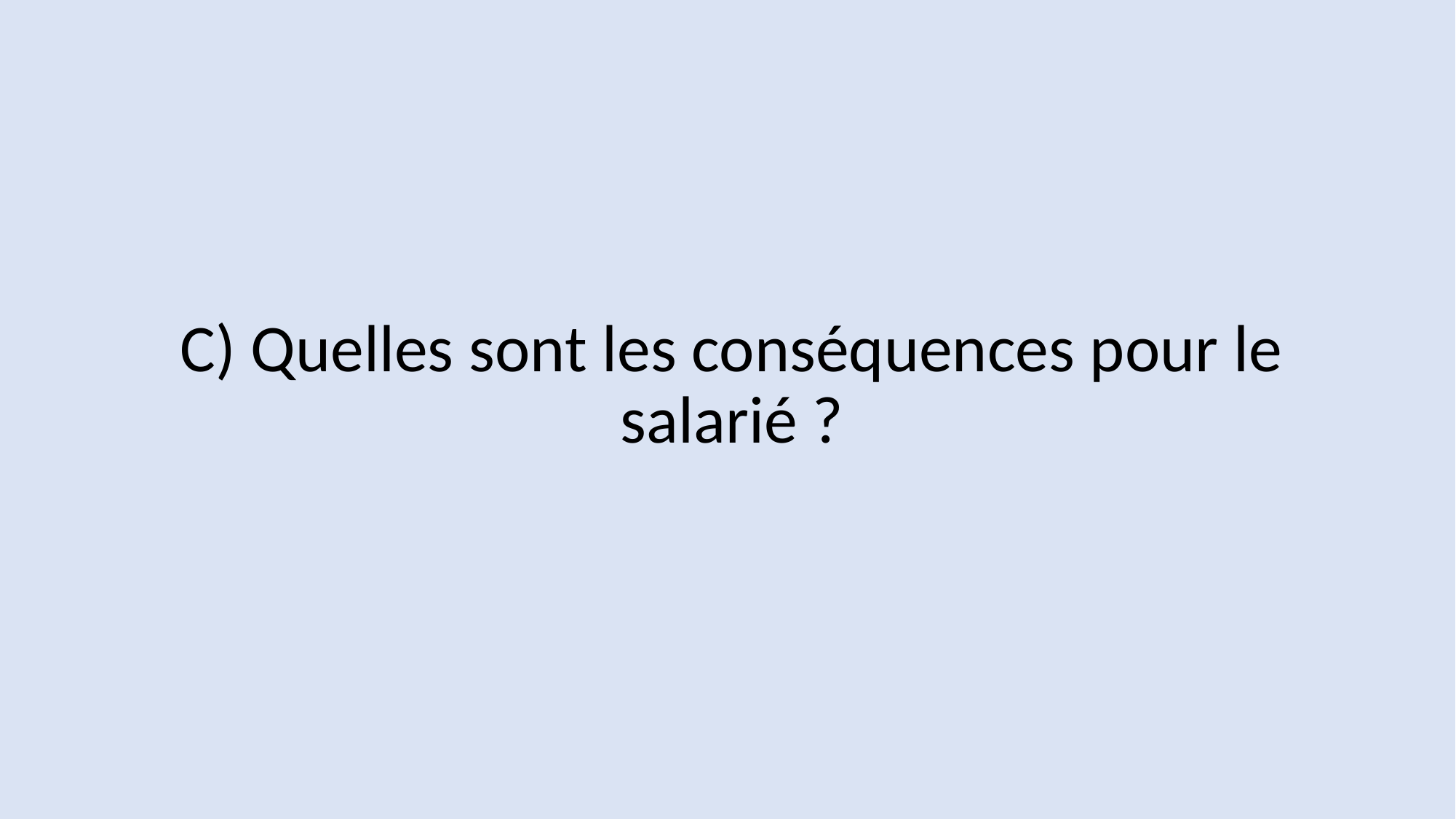

# C) Quelles sont les conséquences pour le salarié ?